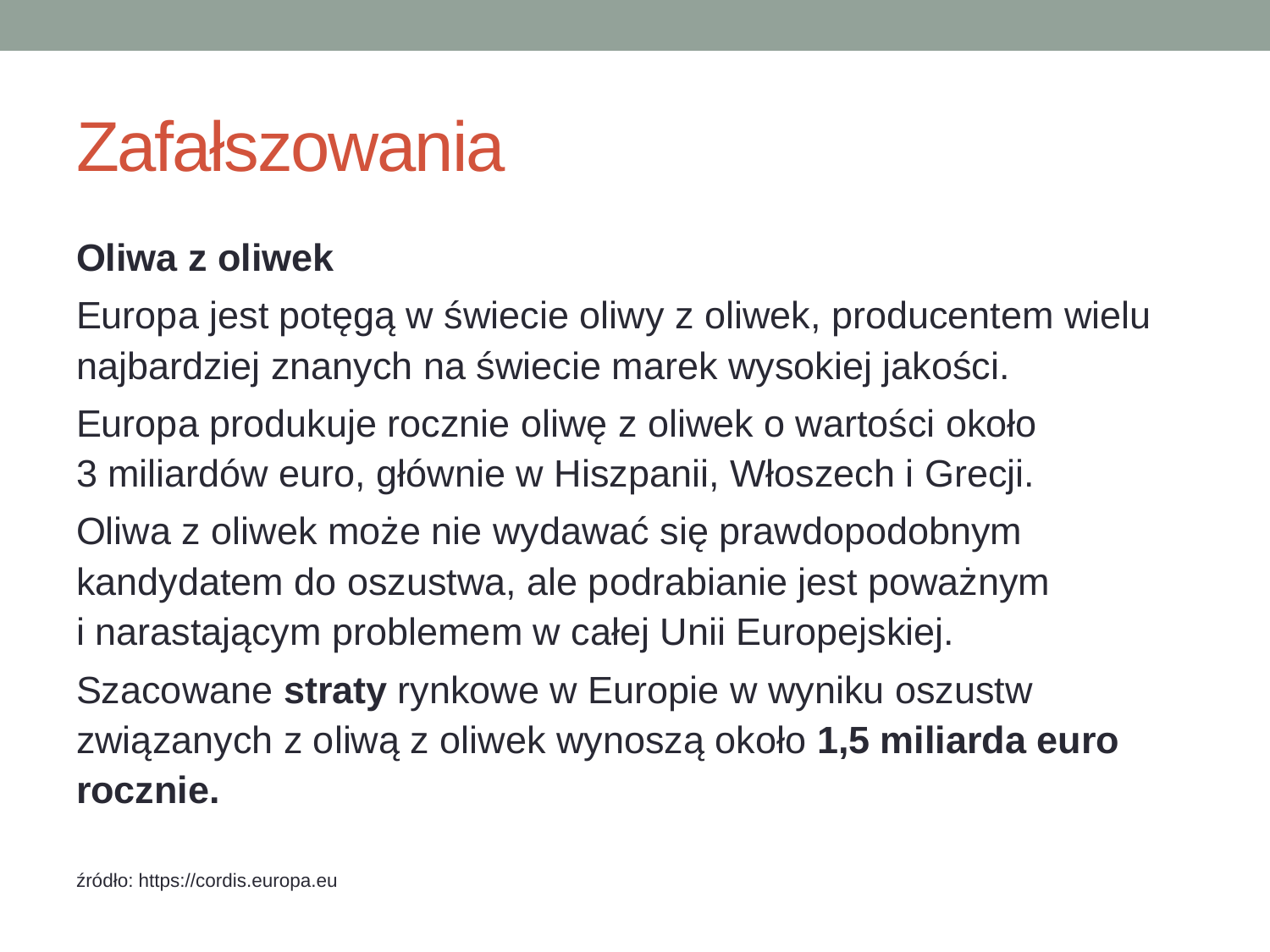

# Zafałszowania
Oliwa z oliwek
Europa jest potęgą w świecie oliwy z oliwek, producentem wielu najbardziej znanych na świecie marek wysokiej jakości.
Europa produkuje rocznie oliwę z oliwek o wartości około
3 miliardów euro, głównie w Hiszpanii, Włoszech i Grecji.
Oliwa z oliwek może nie wydawać się prawdopodobnym kandydatem do oszustwa, ale podrabianie jest poważnym
i narastającym problemem w całej Unii Europejskiej.
Szacowane straty rynkowe w Europie w wyniku oszustw związanych z oliwą z oliwek wynoszą około 1,5 miliarda euro rocznie.

źródło: https://cordis.europa.eu